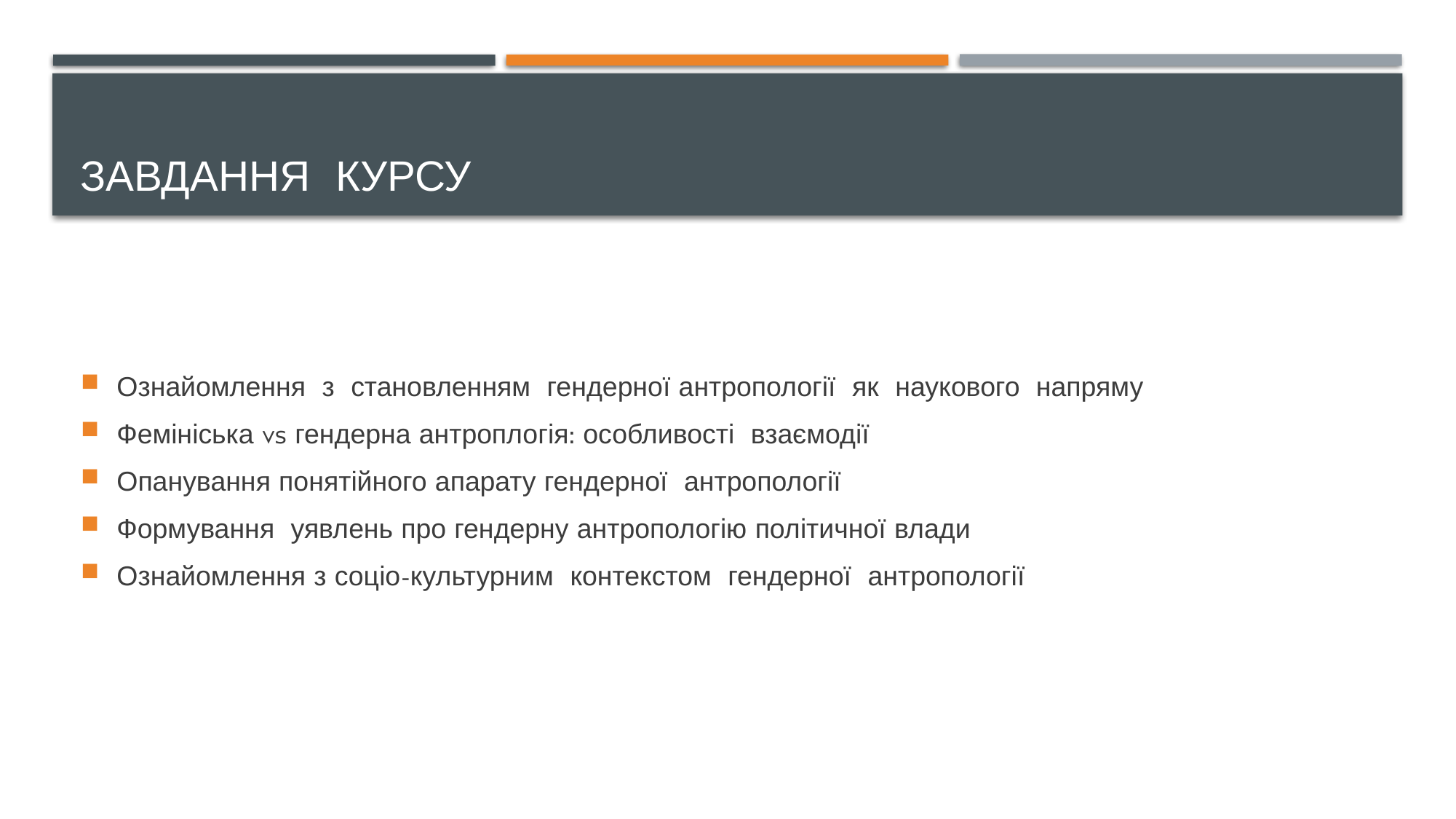

# Завдання  курсу
Ознайомлення  з  становленням  гендерної антропології  як  наукового  напряму
Фемініська vs гендерна антроплогія: особливості  взаємодії
Опанування понятійного апарату гендерної  антропології
Формування  уявлень про гендерну антропологію політичної влади
Ознайомлення з соціо-культурним  контекстом  гендерної  антропології